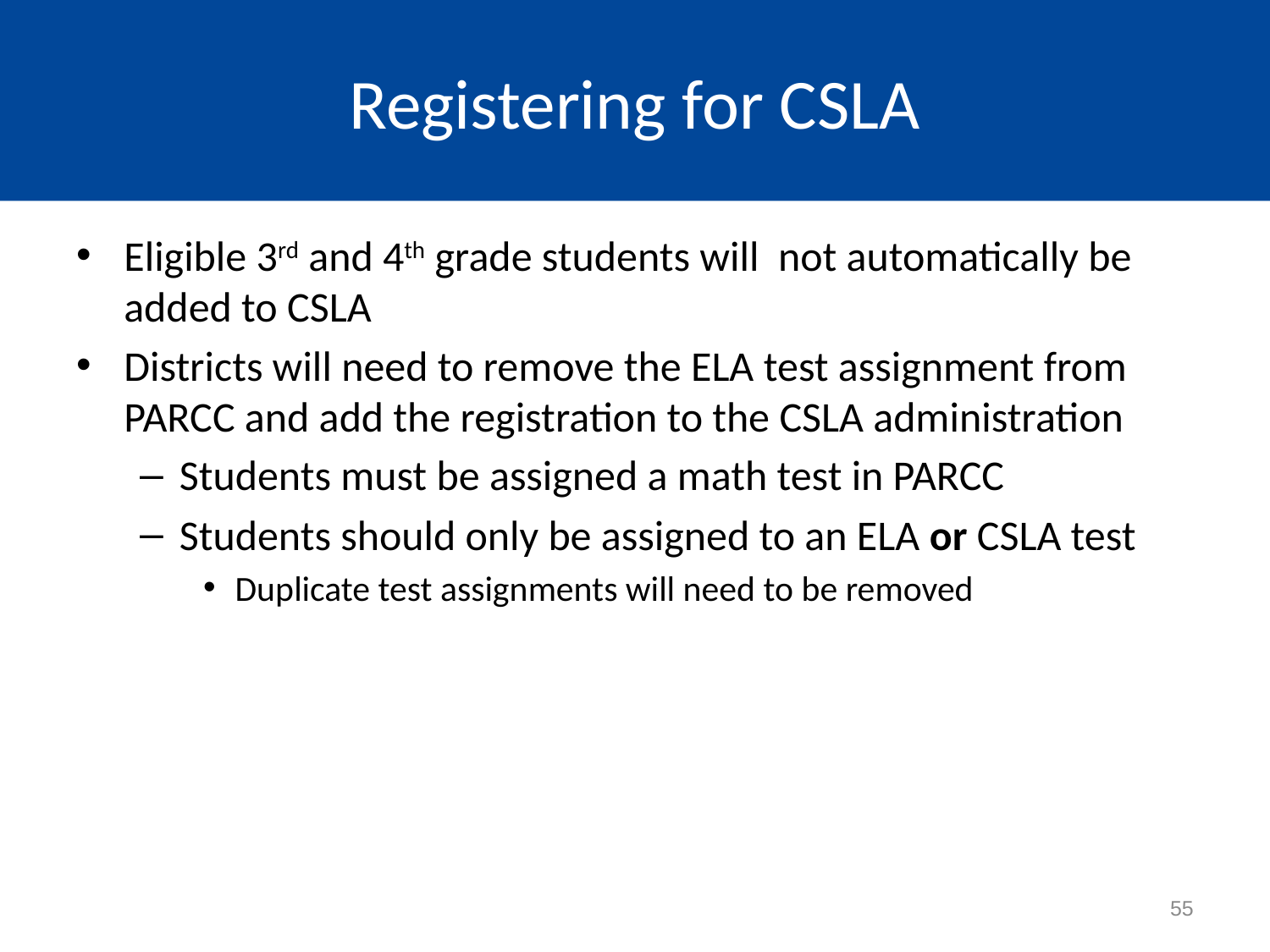

# Registering for CSLA
Eligible 3rd and 4th grade students will  not automatically be added to CSLA
Districts will need to remove the ELA test assignment from PARCC and add the registration to the CSLA administration
Students must be assigned a math test in PARCC
Students should only be assigned to an ELA or CSLA test
Duplicate test assignments will need to be removed

55